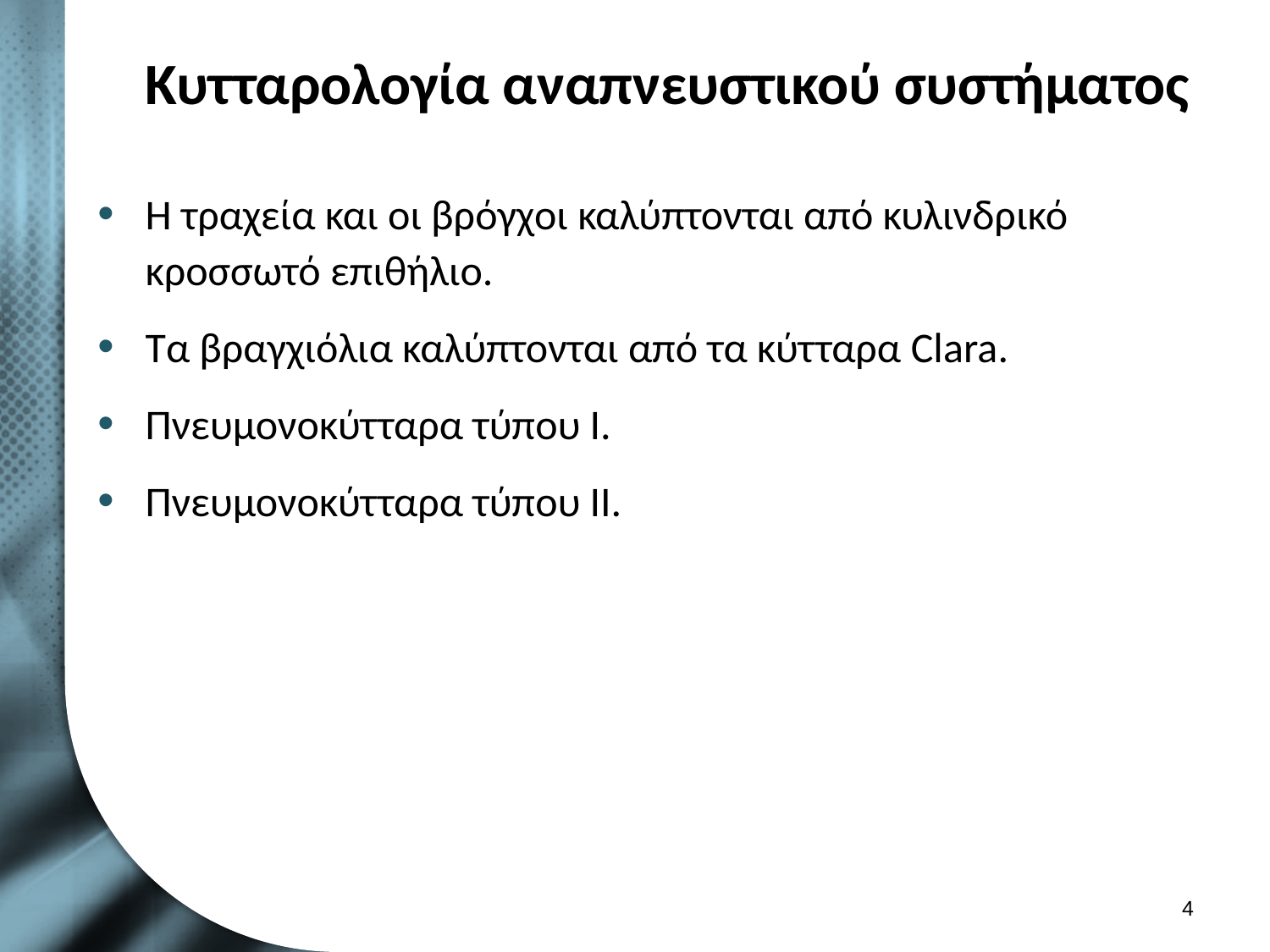

# Κυτταρολογία αναπνευστικού συστήματος
Η τραχεία και οι βρόγχοι καλύπτονται από κυλινδρικό κροσσωτό επιθήλιο.
Τα βραγχιόλια καλύπτονται από τα κύτταρα Clara.
Πνευμονοκύτταρα τύπου Ι.
Πνευμονοκύτταρα τύπου ΙΙ.
4